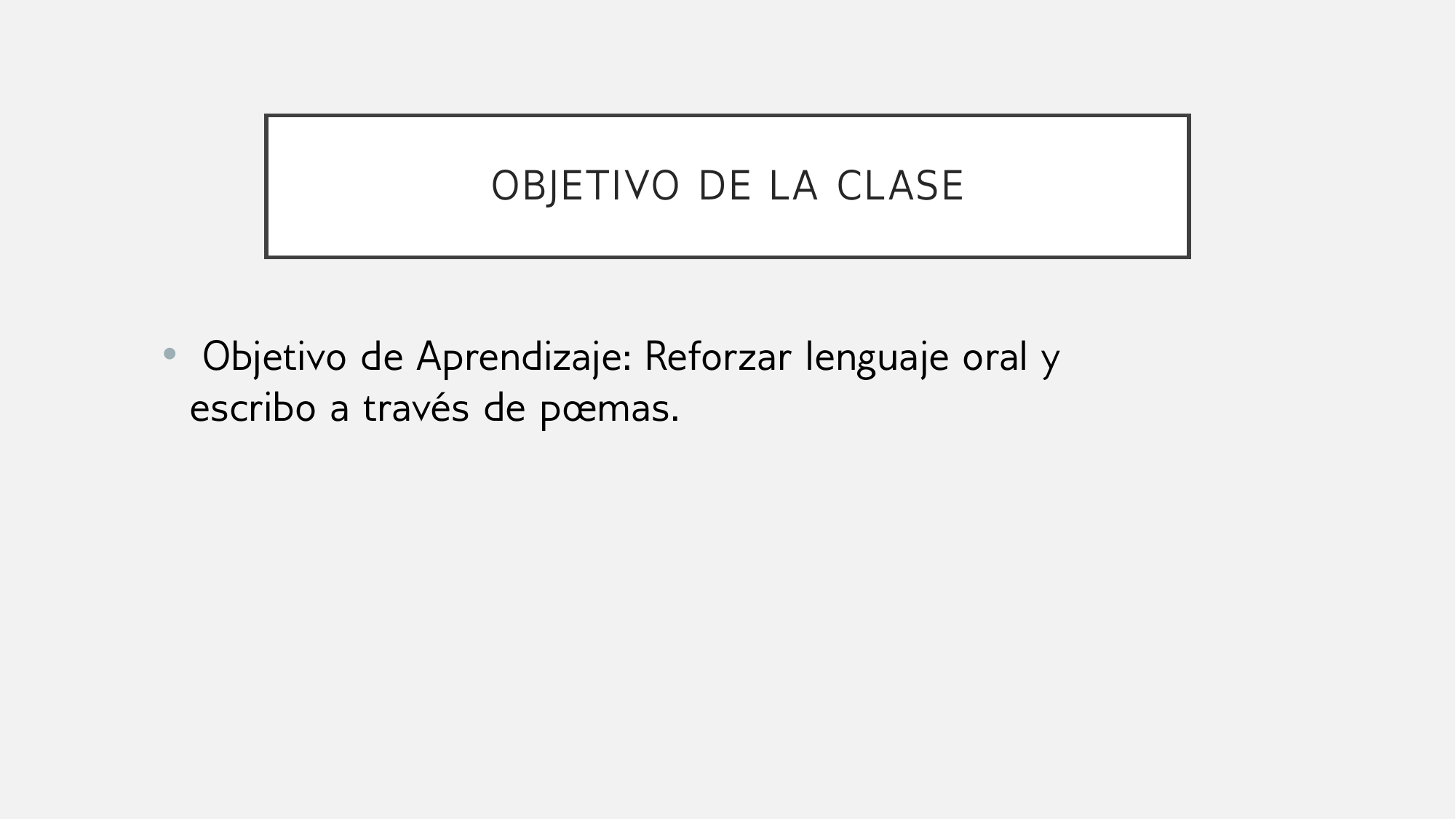

# Objetivo de la clase
 Objetivo de Aprendizaje: Reforzar lenguaje oral y escribo a través de poemas.